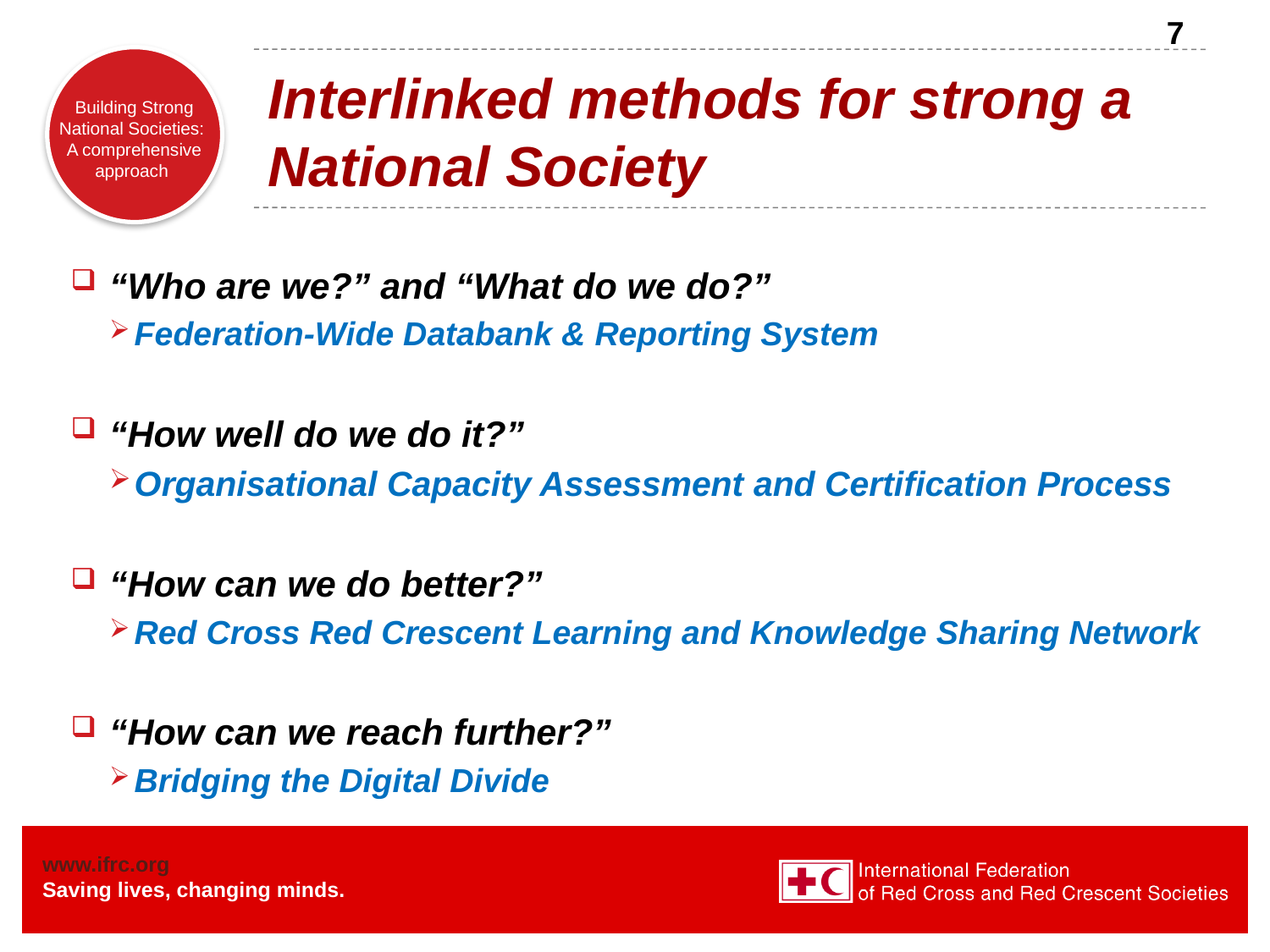

7
# Interlinked methods for strong a National Society
“Who are we?” and “What do we do?”
Federation-Wide Databank & Reporting System

“How well do we do it?”
Organisational Capacity Assessment and Certification Process

“How can we do better?”
Red Cross Red Crescent Learning and Knowledge Sharing Network

“How can we reach further?”
Bridging the Digital Divide